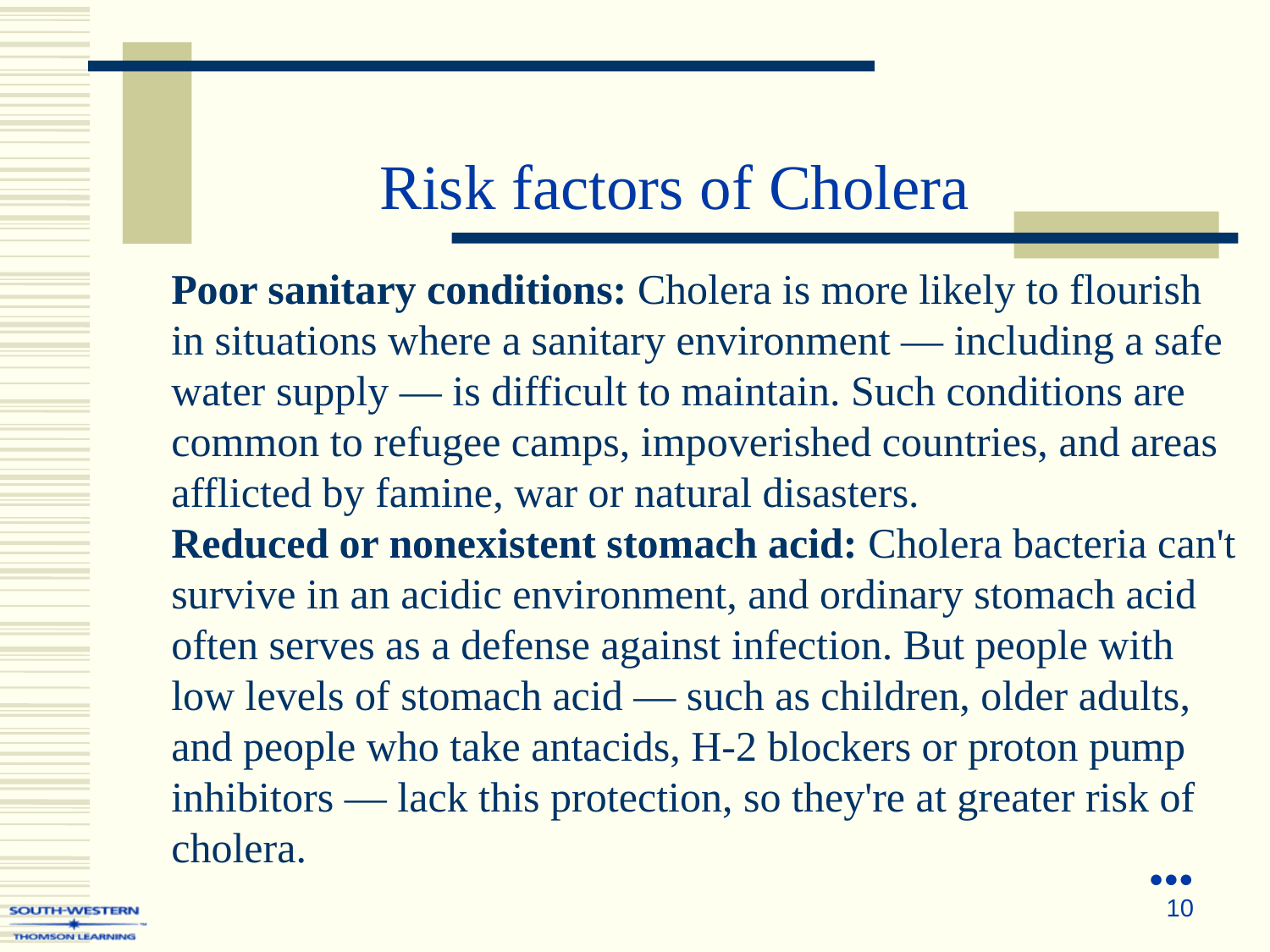

Risk factors of Cholera

Poor sanitary conditions: Cholera is more likely to flourish in situations where a sanitary environment — including a safe water supply — is difficult to maintain. Such conditions are common to refugee camps, impoverished countries, and areas afflicted by famine, war or natural disasters.
Reduced or nonexistent stomach acid: Cholera bacteria can't survive in an acidic environment, and ordinary stomach acid often serves as a defense against infection. But people with low levels of stomach acid — such as children, older adults, and people who take antacids, H-2 blockers or proton pump inhibitors — lack this protection, so they're at greater risk of cholera.
●●●
10